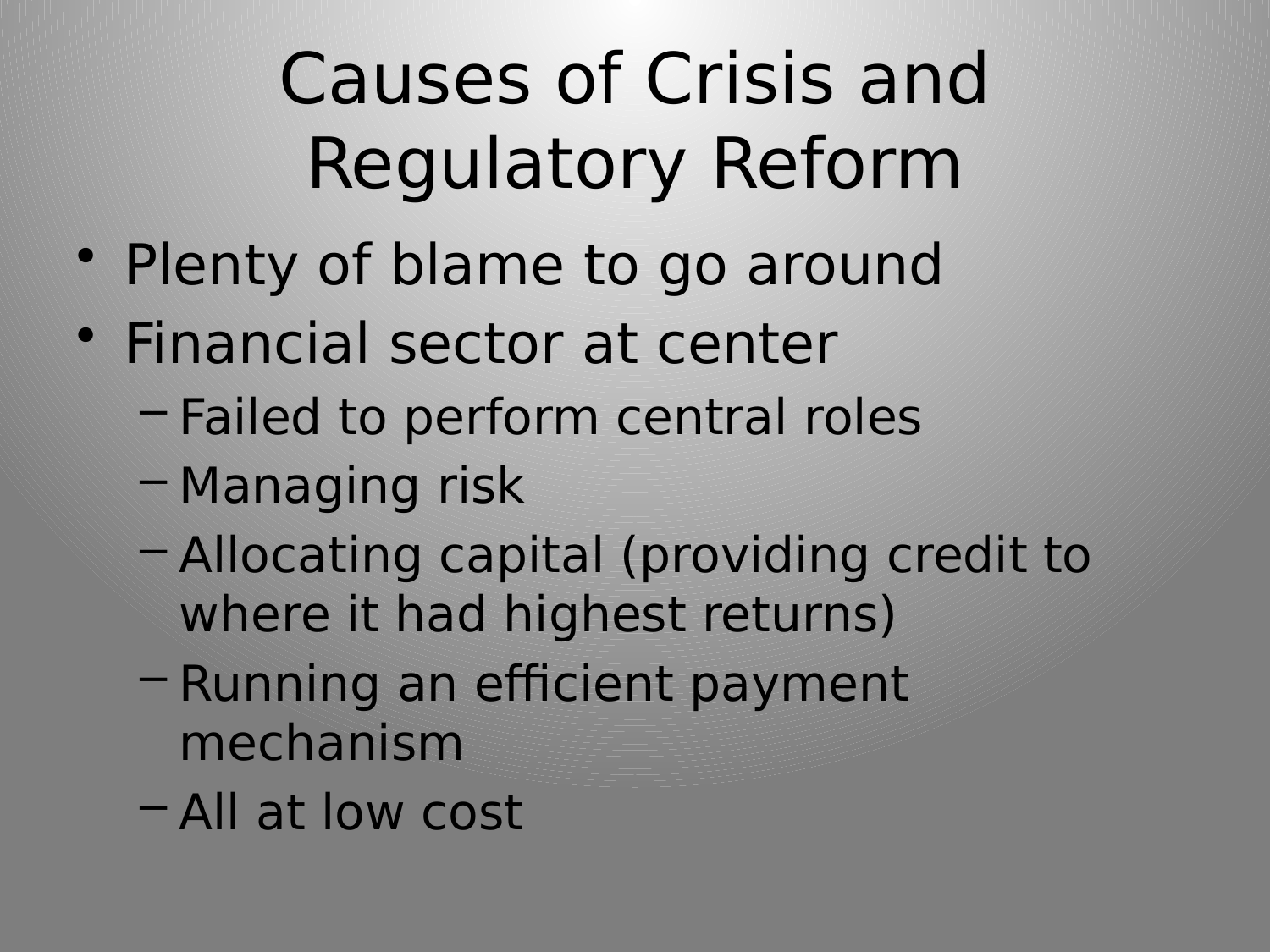

# Causes of Crisis and Regulatory Reform
Plenty of blame to go around
Financial sector at center
Failed to perform central roles
Managing risk
Allocating capital (providing credit to where it had highest returns)
Running an efficient payment mechanism
All at low cost